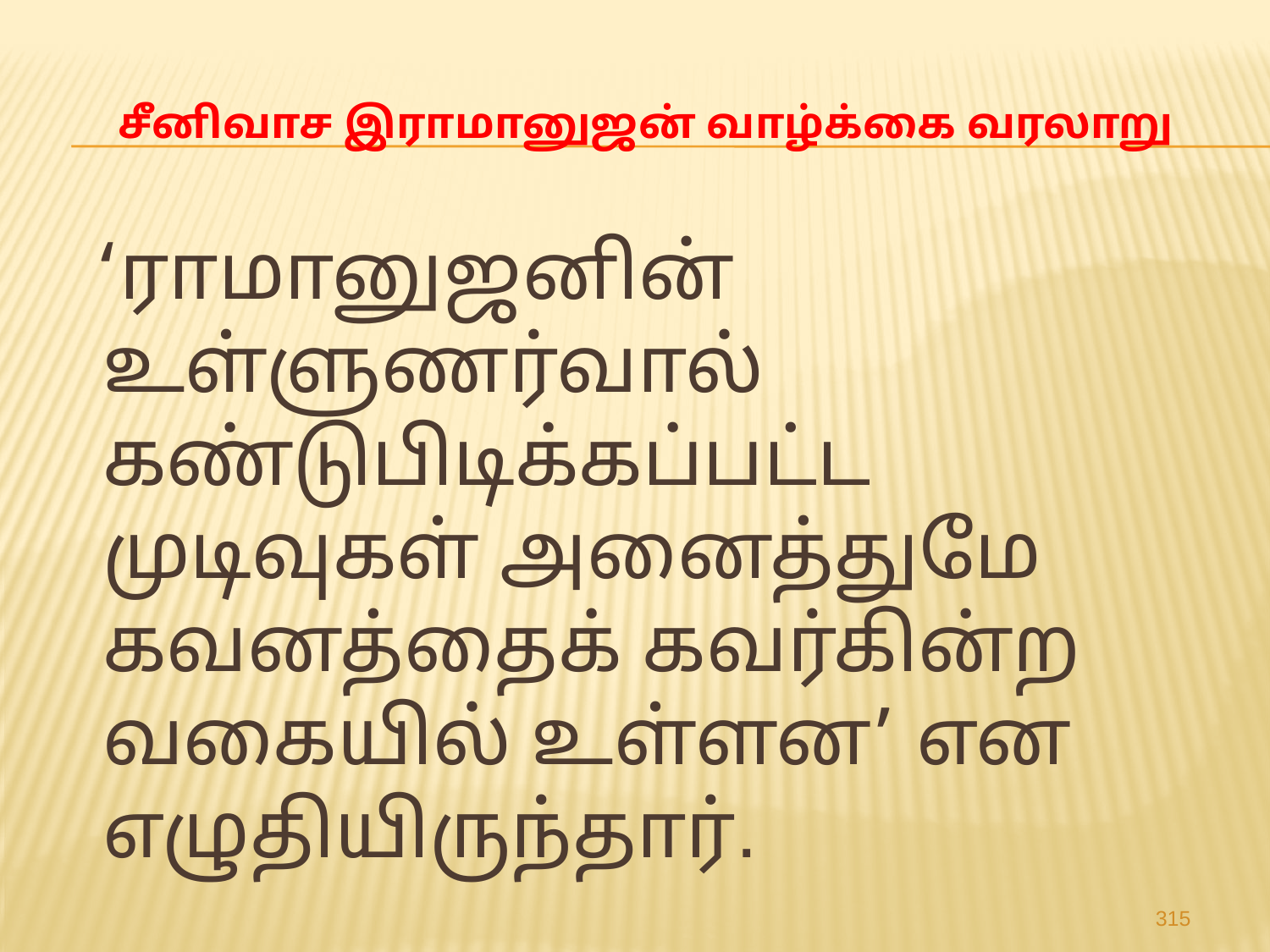

# சீனிவாச இராமானுஜன் வாழ்க்கை வரலாறு
  ‘ராமானுஜனின் உள்ளுணர்வால் கண்டுபிடிக்கப்பட்ட முடிவுகள் அனைத்துமே கவனத்தைக் கவர்கின்ற வகையில் உள்ளன’ என எழுதியிருந்தார்.

315